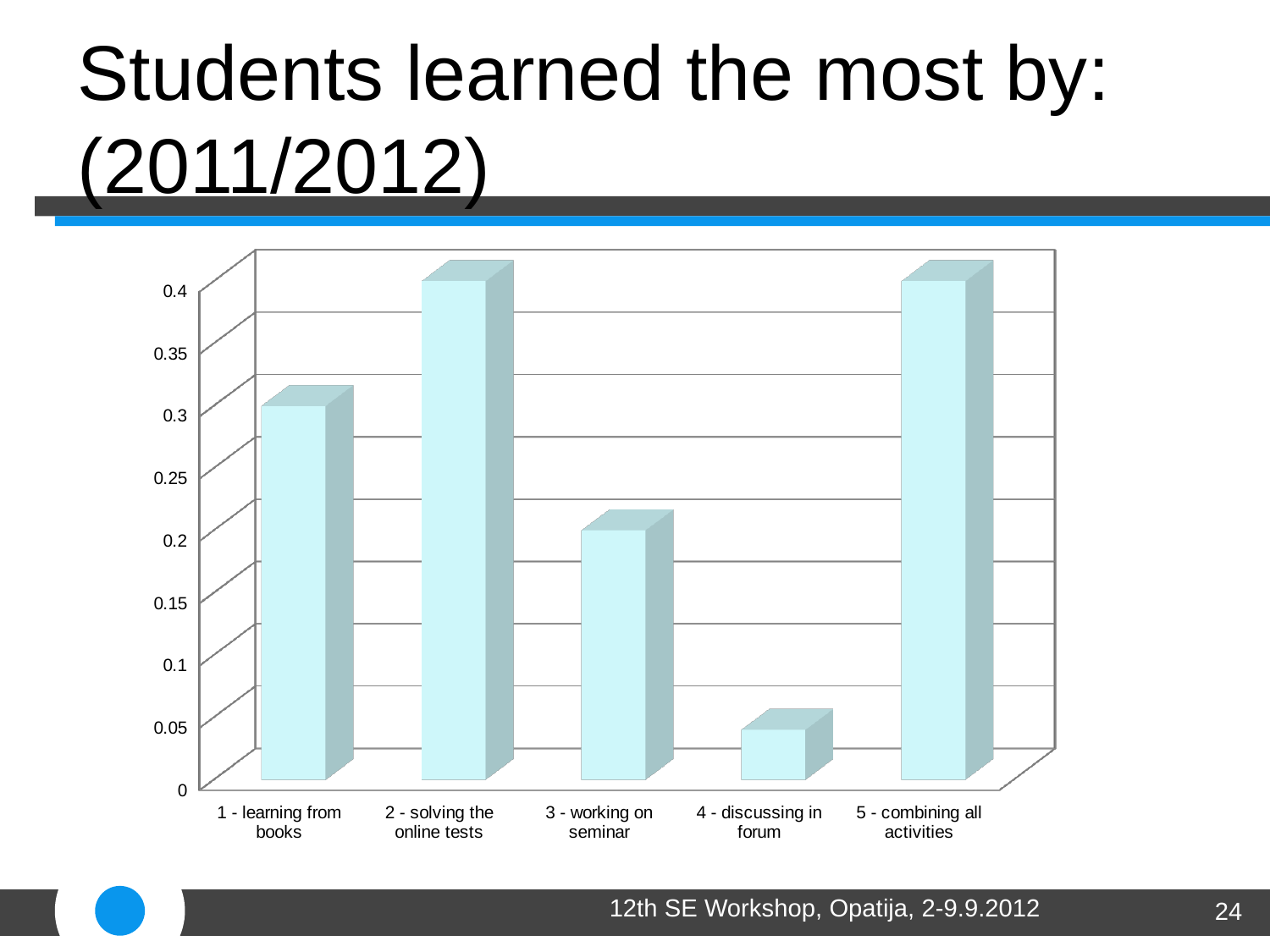

# Students learned the most by: (2011/2012)

[unsupported chart]

12th SE Workshop, Opatija, 2-9.9.2012
24